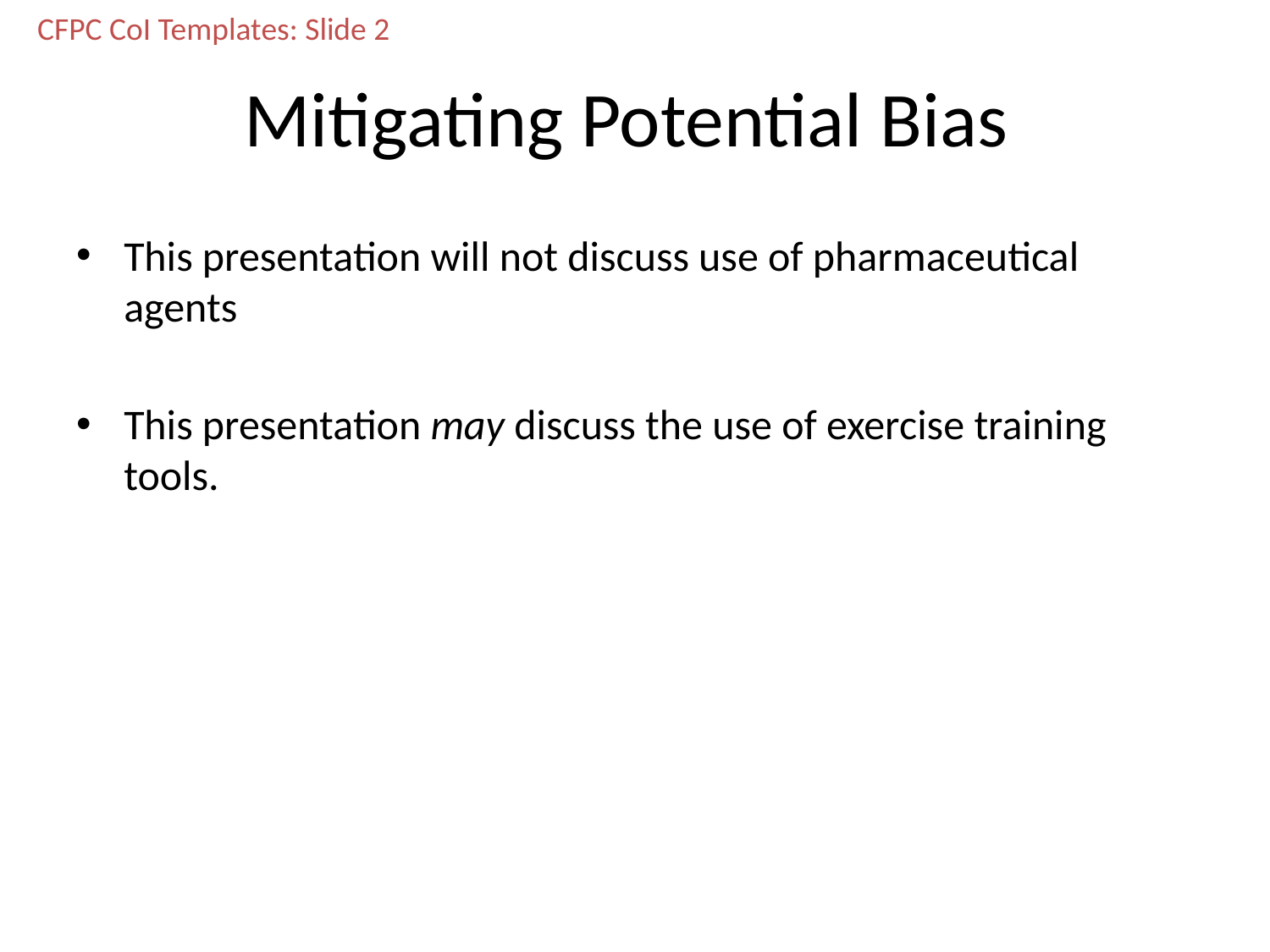

CFPC CoI Templates: Slide 2
# Mitigating Potential Bias
This presentation will not discuss use of pharmaceutical agents

This presentation may discuss the use of exercise training tools.